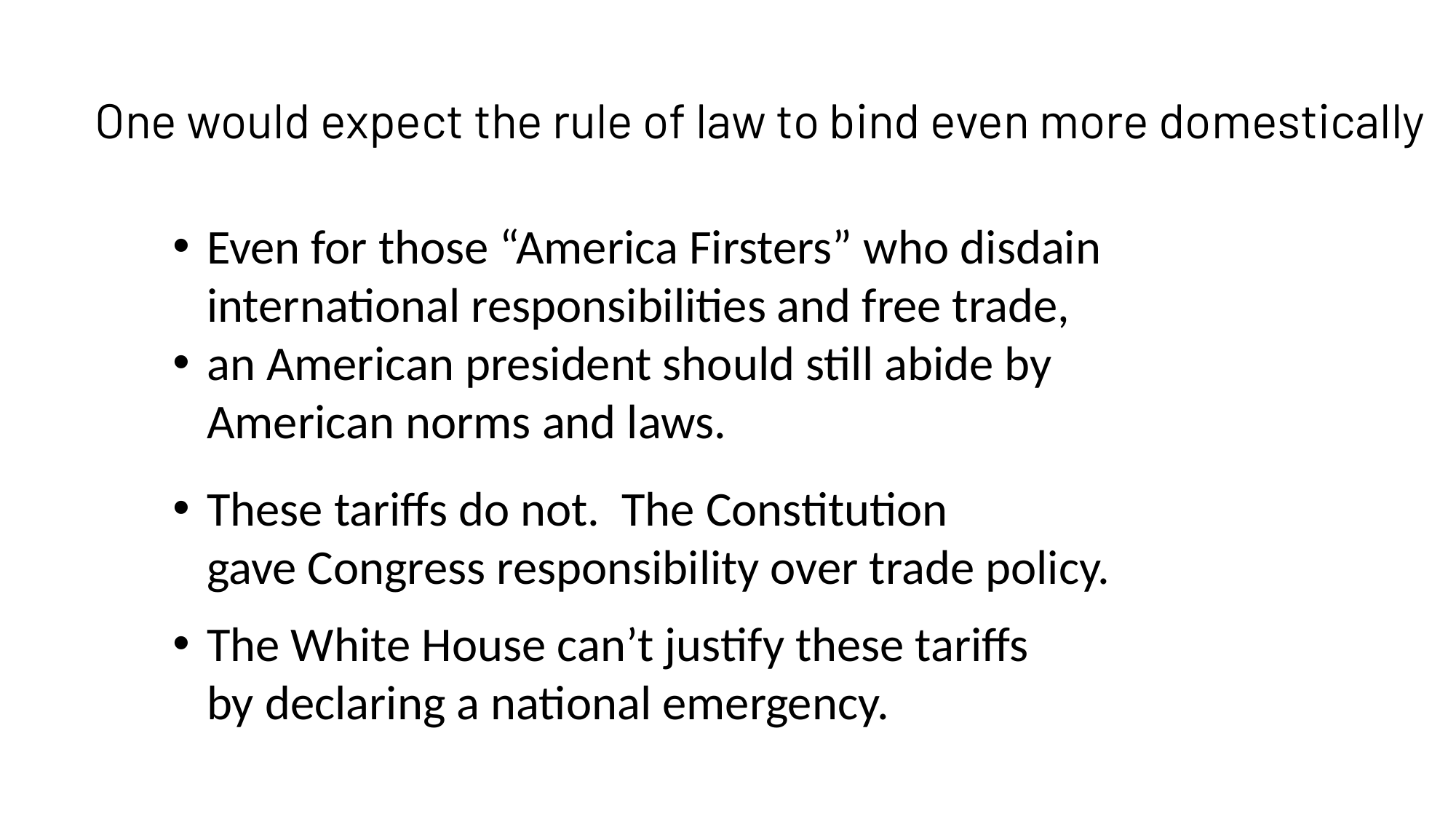

# One would expect the rule of law to bind even more domestically
Even for those “America Firsters” who disdain international responsibilities and free trade,
an American president should still abide by
American norms and laws.
These tariffs do not.  The Constitution
gave Congress responsibility over trade policy.
The White House can’t justify these tariffs
by declaring a national emergency.